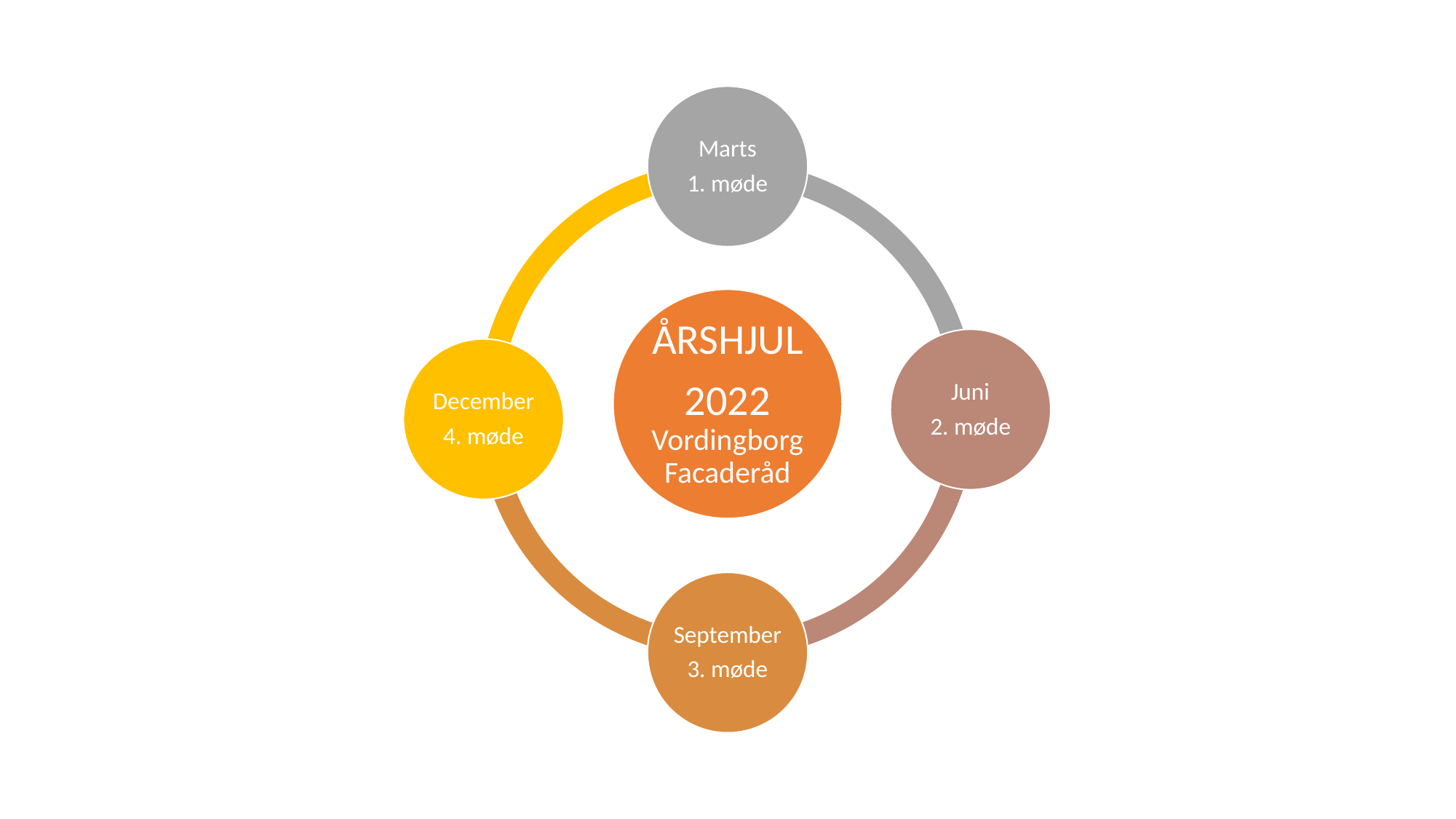

ÅRSHJUL
2022 Vordingborg Facaderåd
Marts
1. møde
Juni
2. møde
September
3. møde
December
4. møde